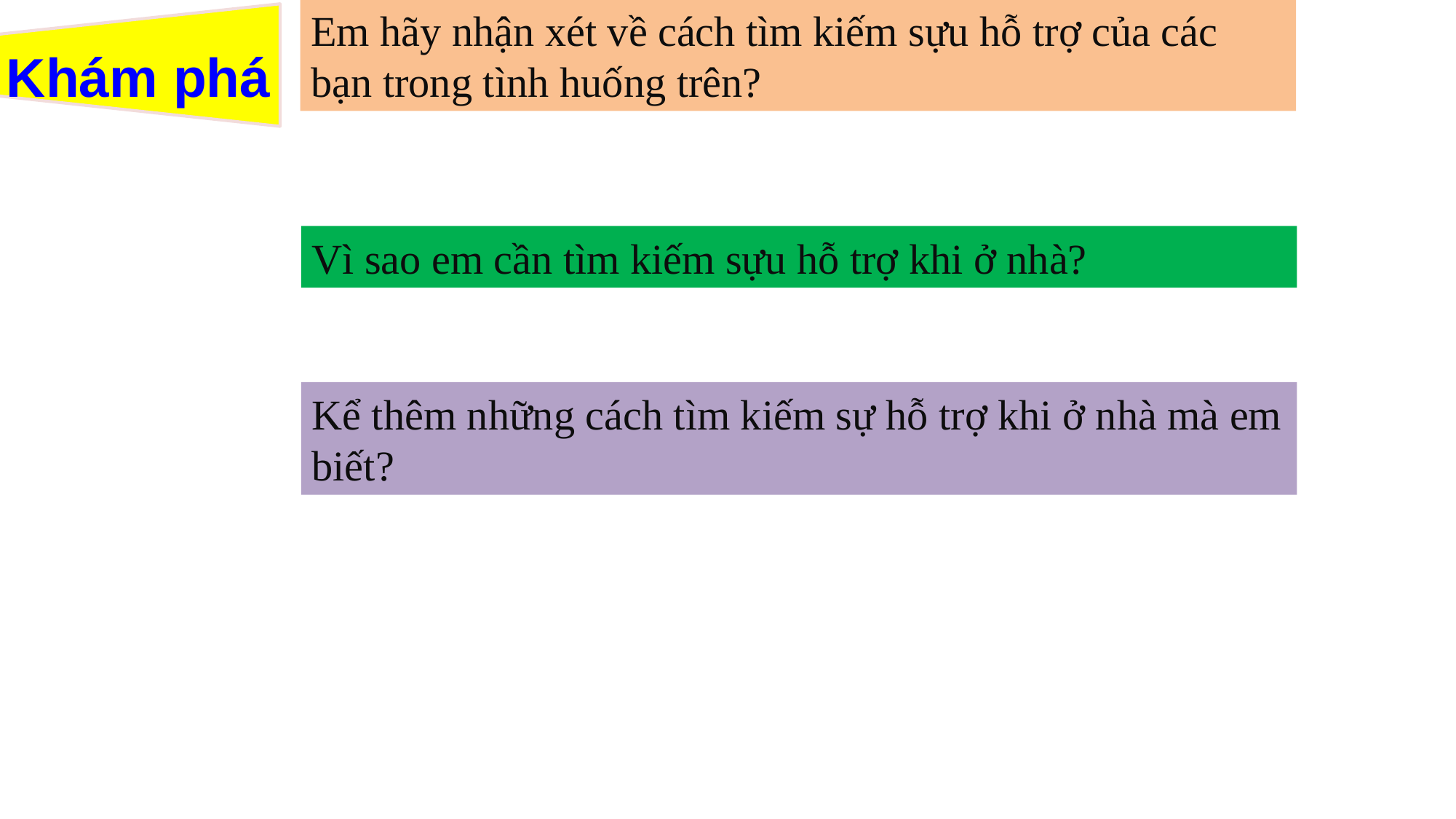

Em hãy nhận xét về cách tìm kiếm sựu hỗ trợ của các bạn trong tình huống trên?
# Khám phá
Vì sao em cần tìm kiếm sựu hỗ trợ khi ở nhà?
Kể thêm những cách tìm kiếm sự hỗ trợ khi ở nhà mà em biết?